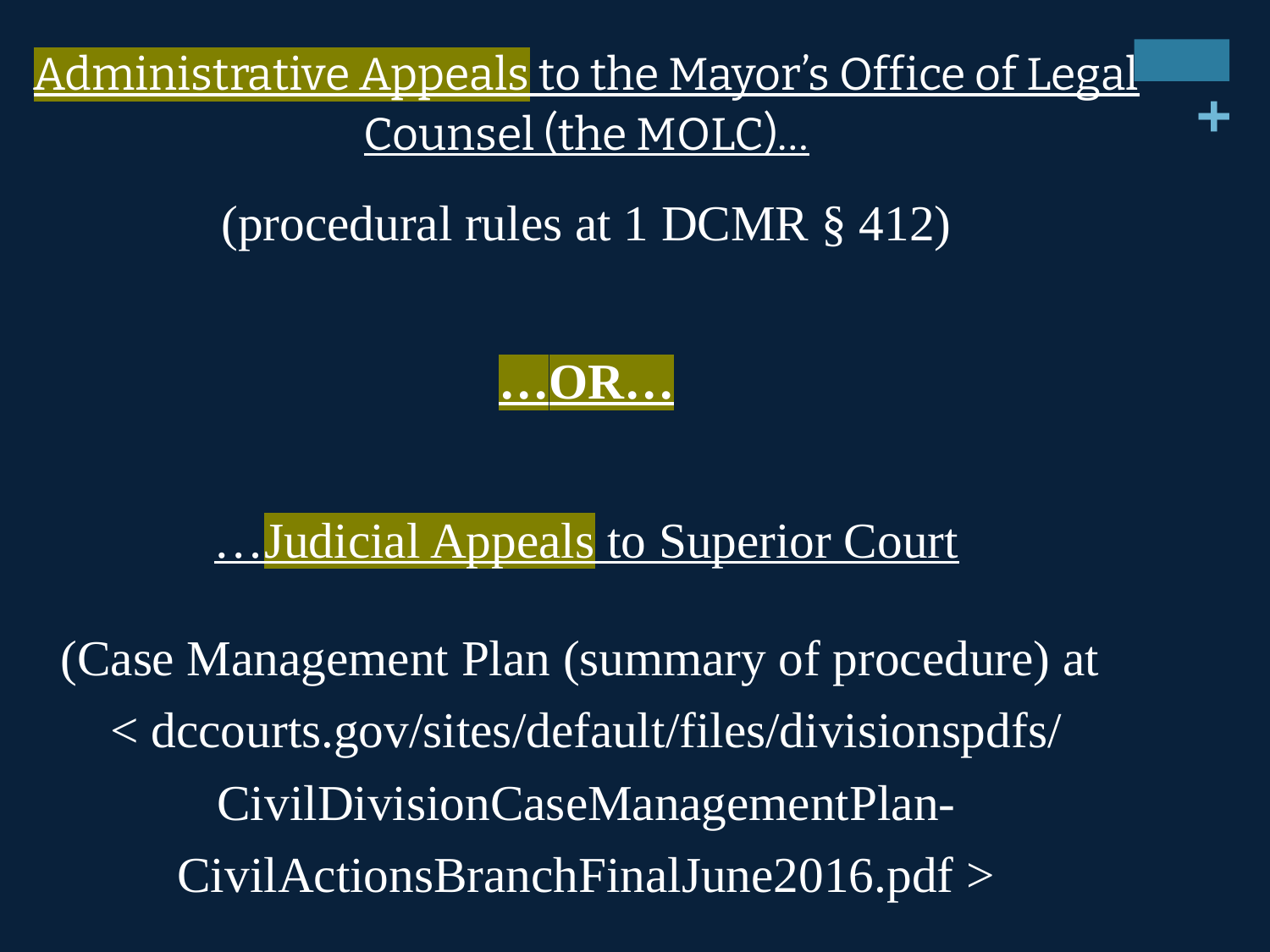

Administrative Appeals to the Mayor’s Office of Legal Counsel (the MOLC)…
(procedural rules at 1 DCMR § 412)

…OR…

…Judicial Appeals to Superior Court

(Case Management Plan (summary of procedure) at
< dccourts.gov/sites/default/files/divisionspdfs/
CivilDivisionCaseManagementPlan-CivilActionsBranchFinalJune2016.pdf >